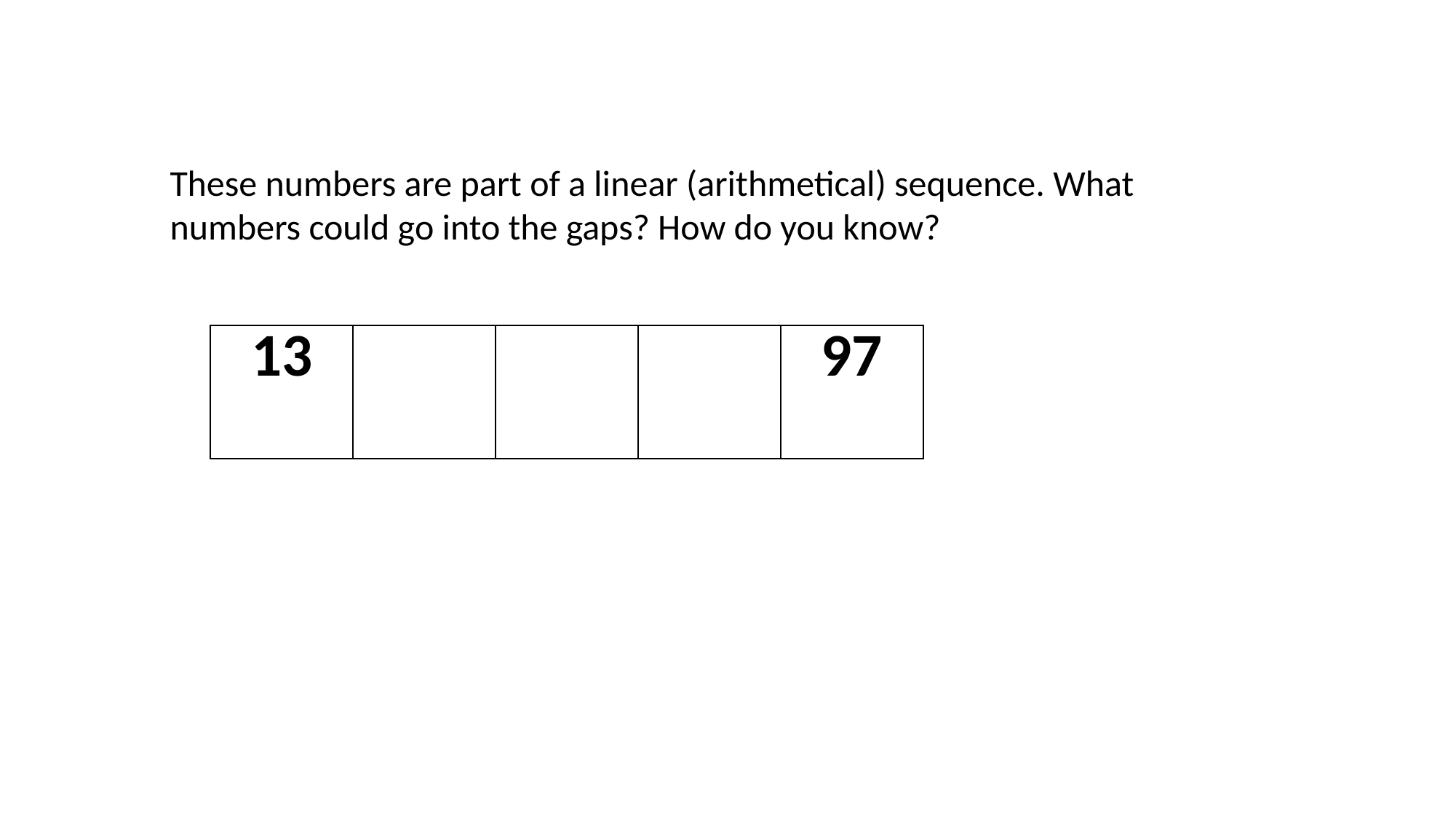

These numbers are part of a linear (arithmetical) sequence. What numbers could go into the gaps? How do you know?
| 13 |  |  |  | 97 |
| --- | --- | --- | --- | --- |